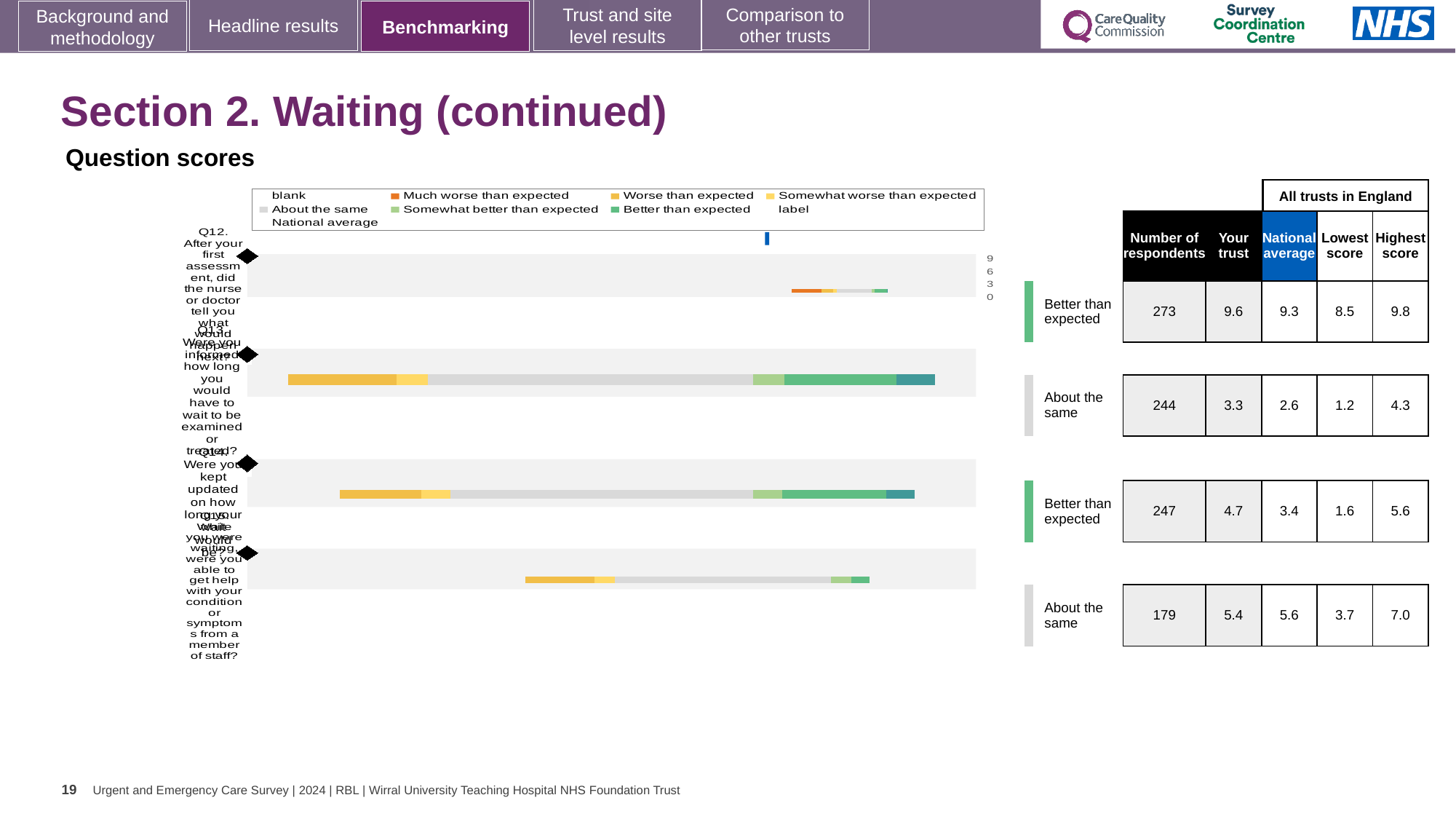

# Section 2. Waiting (continued)
Question scores
All trusts in England

### Chart

| Category | blank | Much worse than expected | Worse than expected | Somewhat worse than expected | About the same | Somewhat better than expected | Better than expected | Much better than expected | Your trust | National average |  |
|---|---|---|---|---|---|---|---|---|---|---|---|
|  |  | Number of respondents | Your trust | National average | Lowest score | Highest score |
| --- | --- | --- | --- | --- | --- | --- |
|  | Better than expected | 273 | 9.6 | 9.3 | 8.5 | 9.8 |
|  |  |  |  |  |  |  |
|  | About the same | 244 | 3.3 | 2.6 | 1.2 | 4.3 |
|  |  |  |  |  |  |  |
|  | Better than expected | 247 | 4.7 | 3.4 | 1.6 | 5.6 |
|  |  |  |  |  |  |  |
|  | About the same | 179 | 5.4 | 5.6 | 3.7 | 7.0 |
|  |  |  |  |  |  |  |

### Chart

| Category | blank | Much worse than expected | Worse than expected | Somewhat worse than expected | About the same | Somewhat better than expected | Better than expected | Much better than expected | Your Trust | Trust Average |  |
|---|---|---|---|---|---|---|---|---|---|---|---|

### Chart

| Category | blank | Much worse than expected | Worse than expected | Somewhat worse than expected | About the same | Somewhat better than expected | Better than expected | Much better than expected | Your Trust | Trust Average |  |
|---|---|---|---|---|---|---|---|---|---|---|---|

### Chart

| Category | blank | Much worse than expected | Worse than expected | Somewhat worse than expected | About the same | Somewhat better than expected | Better than expected | Much better than expected | Your Trust | Trust Average |  |
|---|---|---|---|---|---|---|---|---|---|---|---|
19